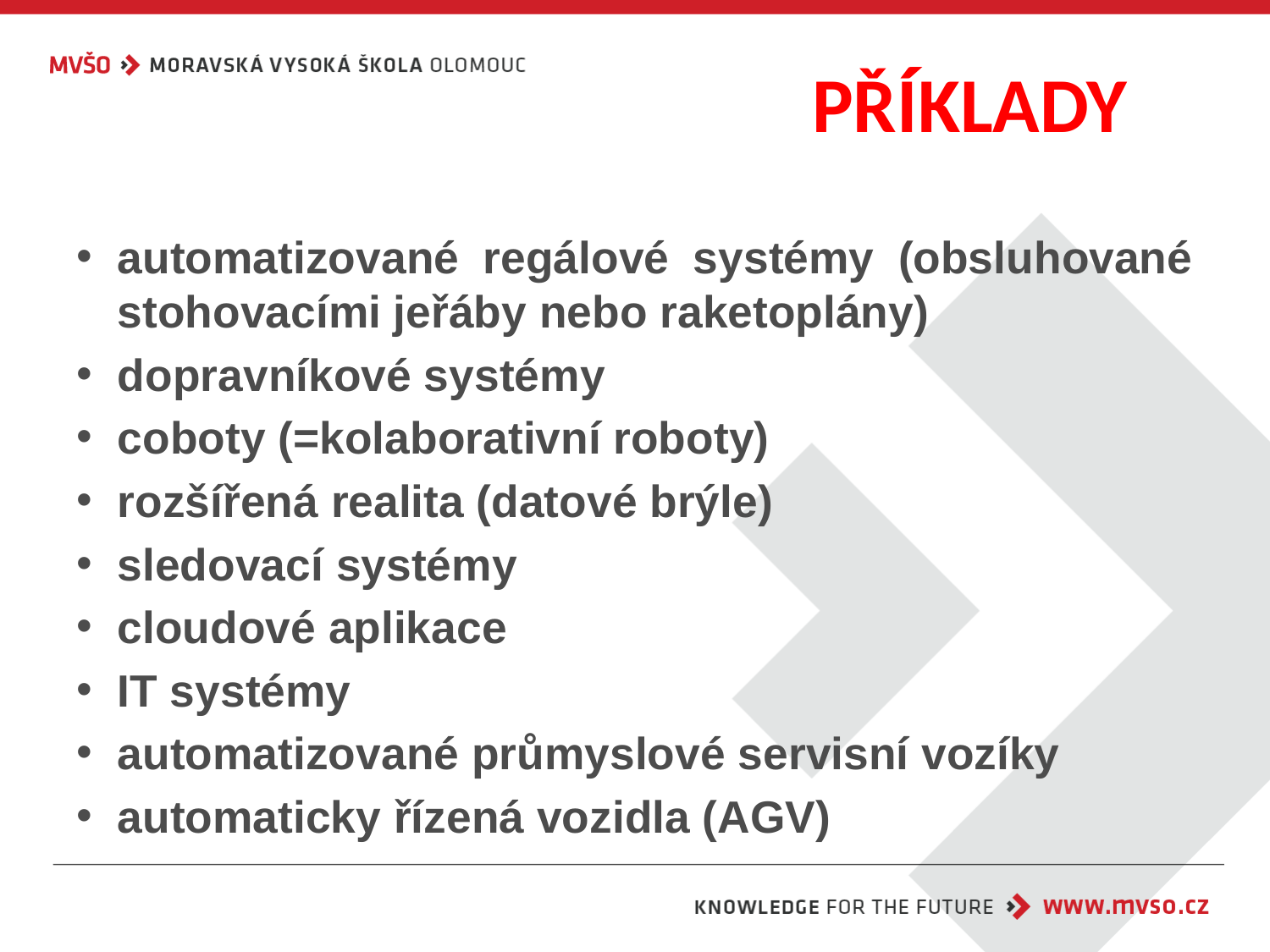

# PŘÍKLADY
automatizované regálové systémy (obsluhované stohovacími jeřáby nebo raketoplány)
dopravníkové systémy
coboty (=kolaborativní roboty)
rozšířená realita (datové brýle)
sledovací systémy
cloudové aplikace
IT systémy
automatizované průmyslové servisní vozíky
automaticky řízená vozidla (AGV)